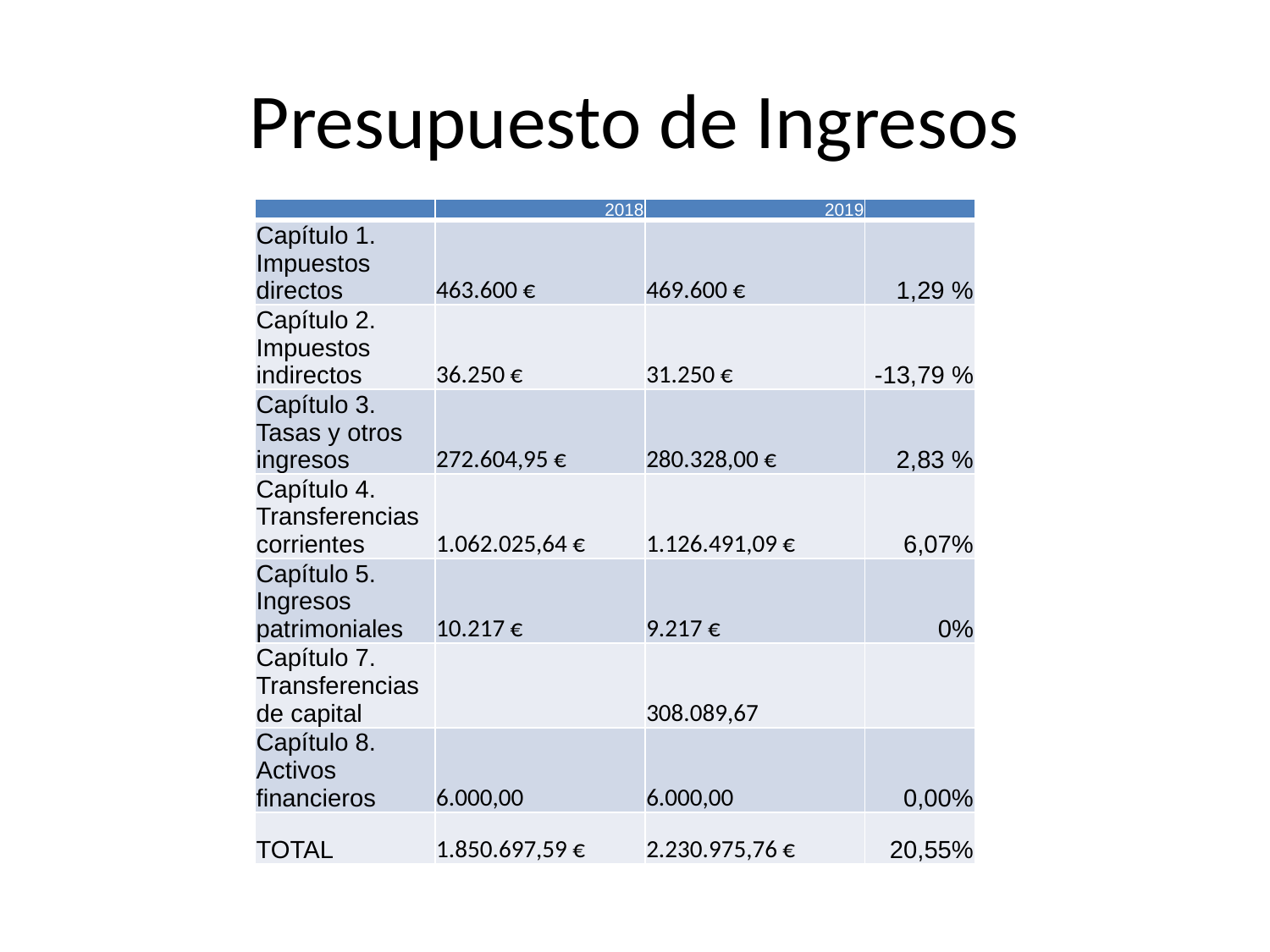

# Presupuesto de Ingresos
|  | 2018 | 2019 |  |
| --- | --- | --- | --- |
| Capítulo 1. Impuestos directos | 463.600 € | 469.600 € | 1,29 % |
| Capítulo 2. Impuestos indirectos | 36.250 € | 31.250 € | -13,79 % |
| Capítulo 3. Tasas y otros ingresos | 272.604,95 € | 280.328,00 € | 2,83 % |
| Capítulo 4. Transferencias corrientes | 1.062.025,64 € | 1.126.491,09 € | 6,07% |
| Capítulo 5. Ingresos patrimoniales | 10.217 € | 9.217 € | 0% |
| Capítulo 7. Transferencias de capital |  | 308.089,67 |  |
| Capítulo 8. Activos financieros | 6.000,00 | 6.000,00 | 0,00% |
| TOTAL | 1.850.697,59 € | 2.230.975,76 € | 20,55% |